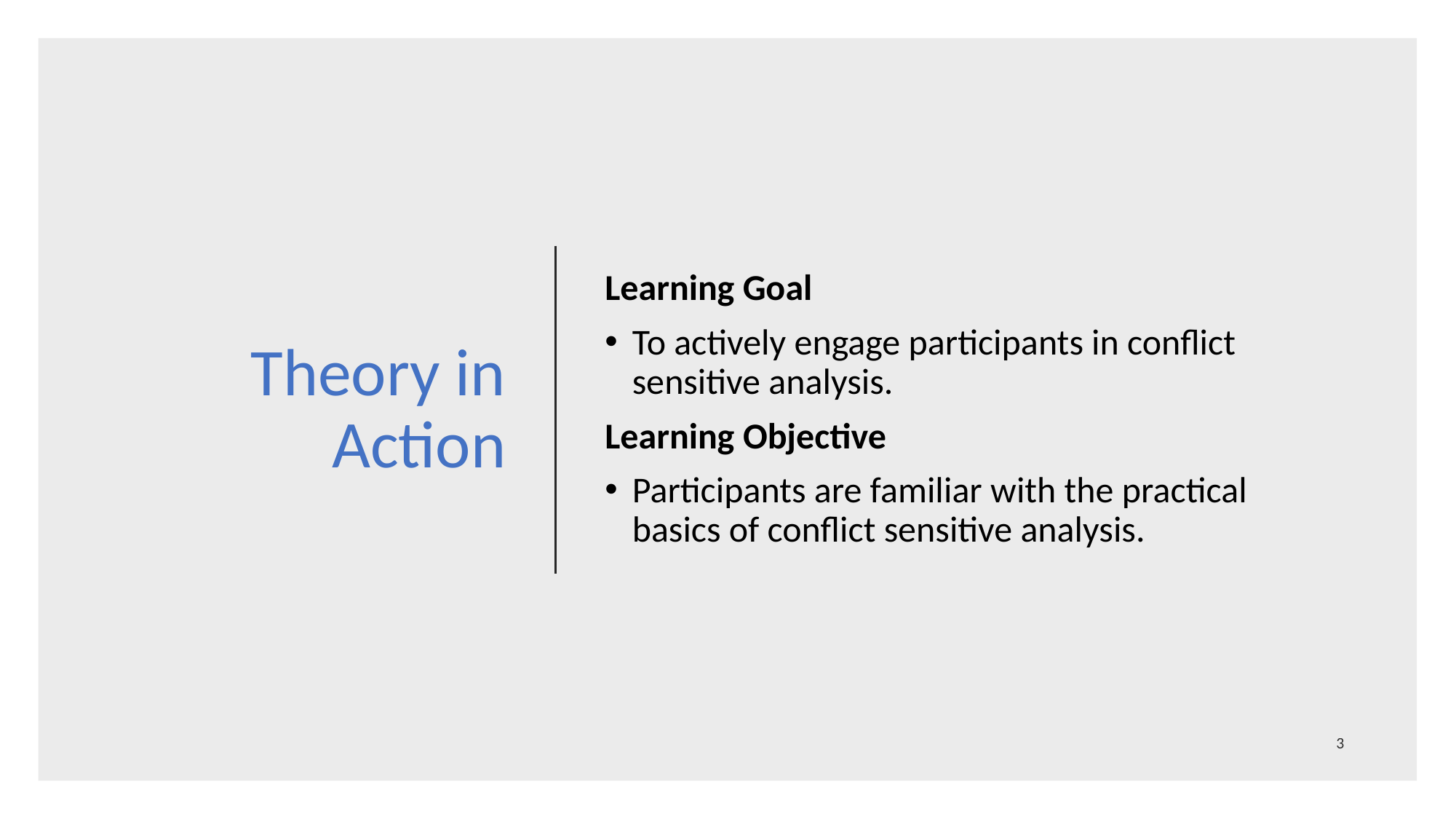

Learning Goal
To actively engage participants in conflict sensitive analysis.
Learning Objective
Participants are familiar with the practical basics of conflict sensitive analysis.
# Theory in Action
3